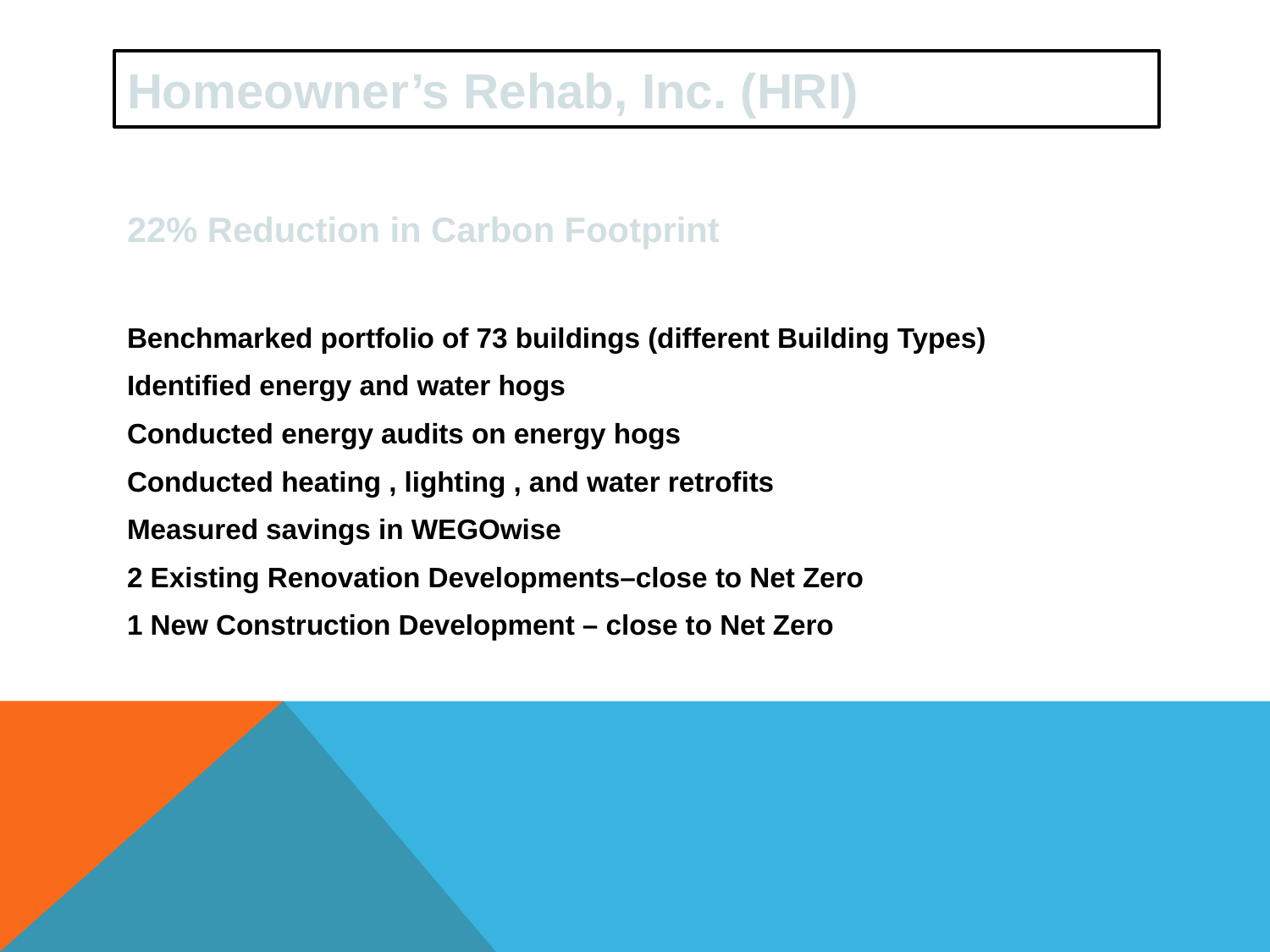

# Homeowner’s Rehab, Inc. (HRI)

22% Reduction in Carbon Footprint

Benchmarked portfolio of 73 buildings (different Building Types)
Identified energy and water hogs
Conducted energy audits on energy hogs
Conducted heating , lighting , and water retrofits
Measured savings in WEGOwise
2 Existing Renovation Developments–close to Net Zero
1 New Construction Development – close to Net Zero